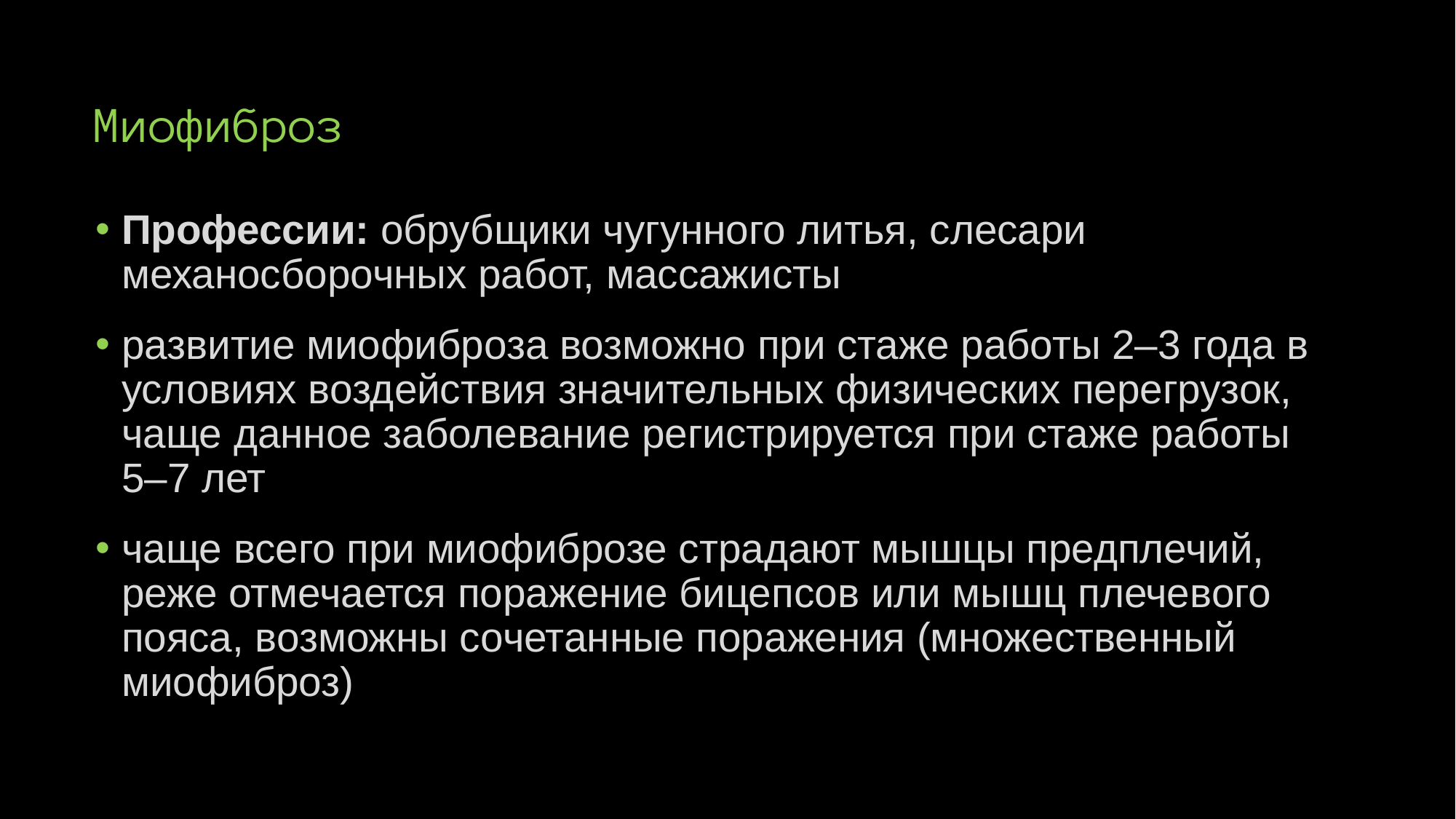

# Миофиброз
Профессии: обрубщики чугунного литья, слесари механосборочных работ, массажисты
развитие миофиброза возможно при стаже работы 2–3 года в условиях воздействия значительных физических перегрузок, чаще данное заболевание регистрируется при стаже работы 5–7 лет
чаще всего при миофиброзе страдают мышцы предплечий, реже отмечается поражение бицепсов или мышц плечевого пояса, возможны сочетанные поражения (множественный миофиброз)